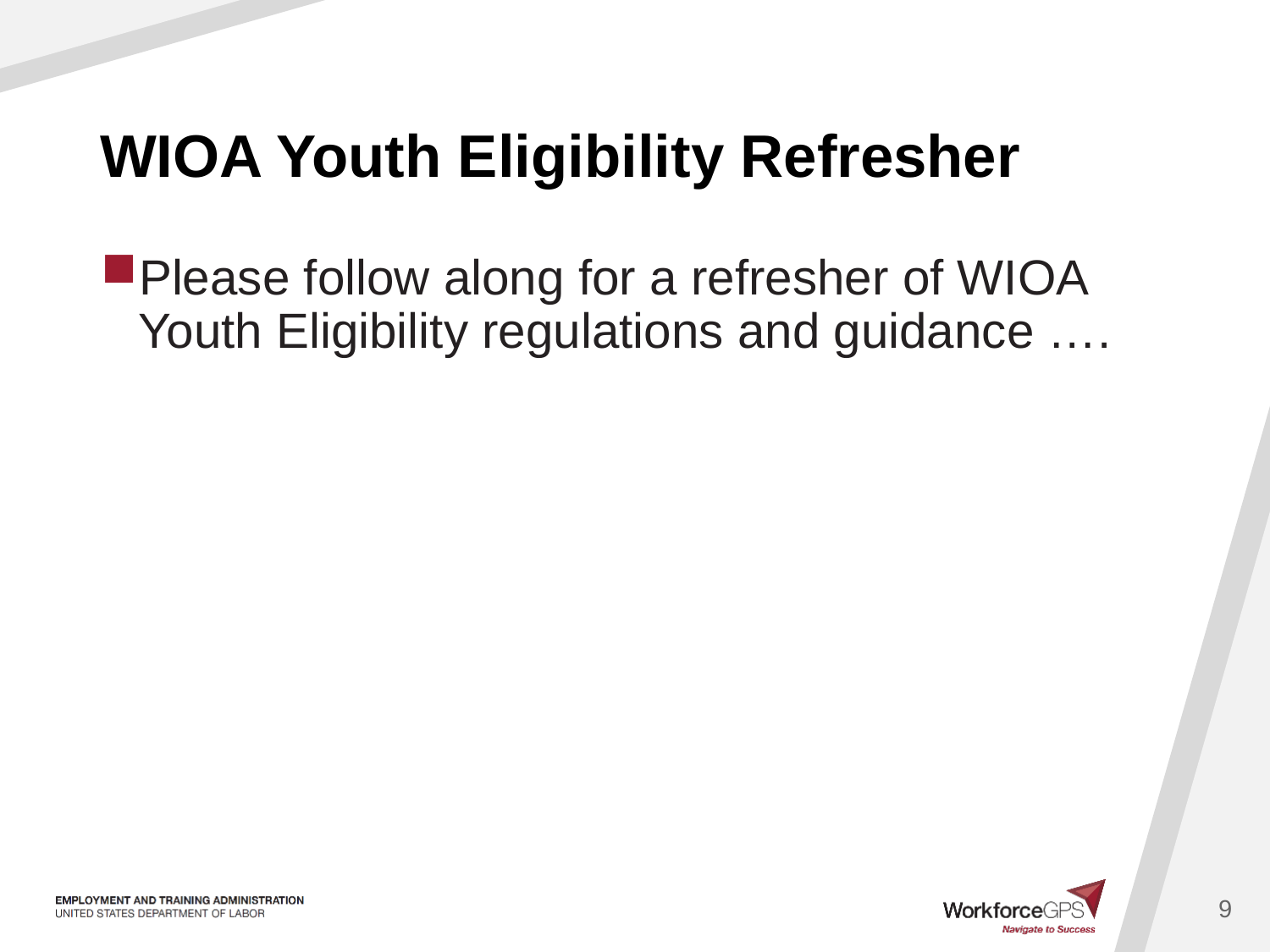

# WIOA Youth Eligibility Refresher
Please follow along for a refresher of WIOA Youth Eligibility regulations and guidance ….
9